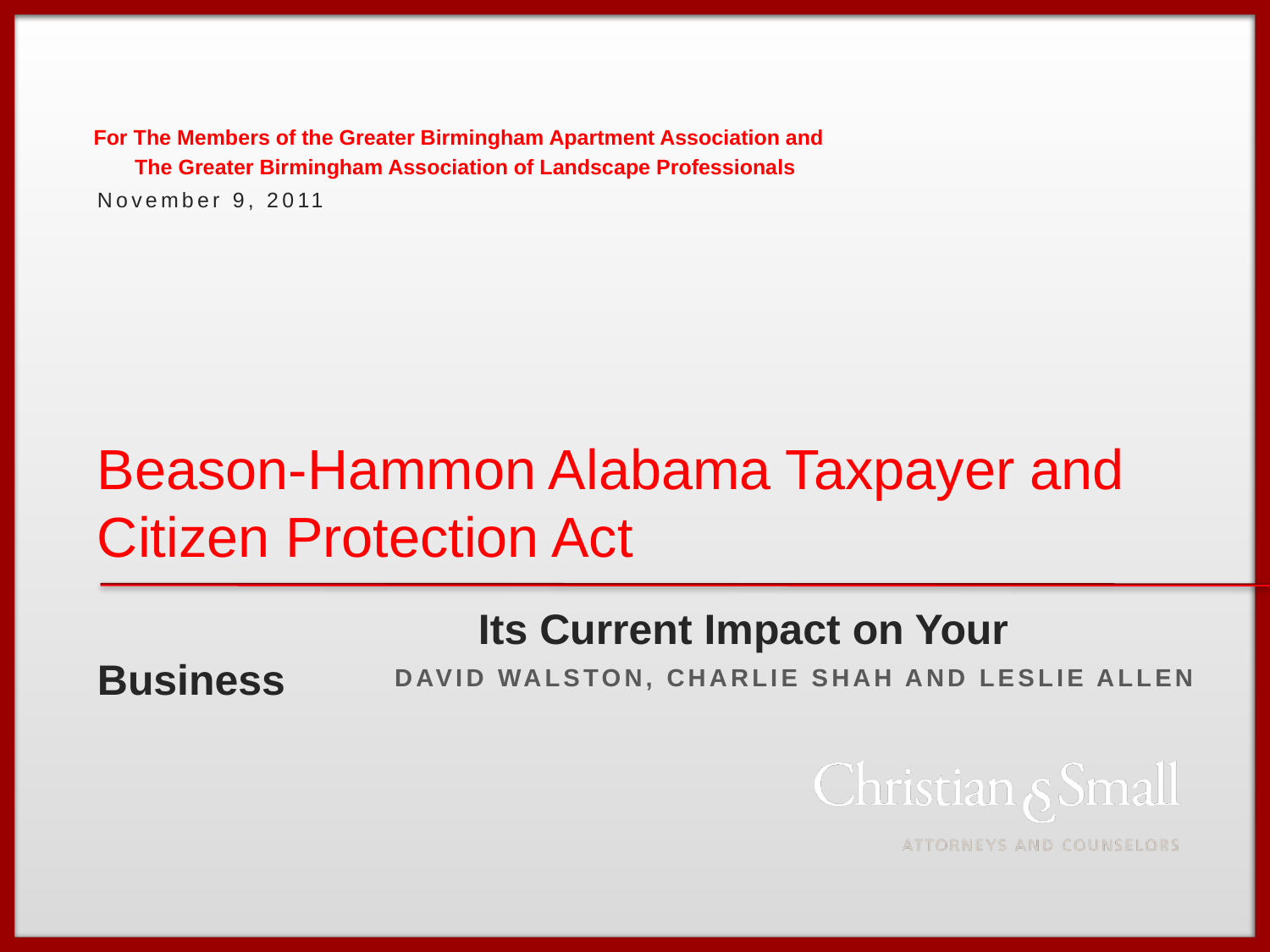

For The Members of the Greater Birmingham Apartment Association and
		The Greater Birmingham Association of Landscape Professionals
November 9, 2011
# Beason-Hammon Alabama Taxpayer and Citizen Protection Act
			Its Current Impact on Your Business

David Walston, Charlie Shah and Leslie Allen